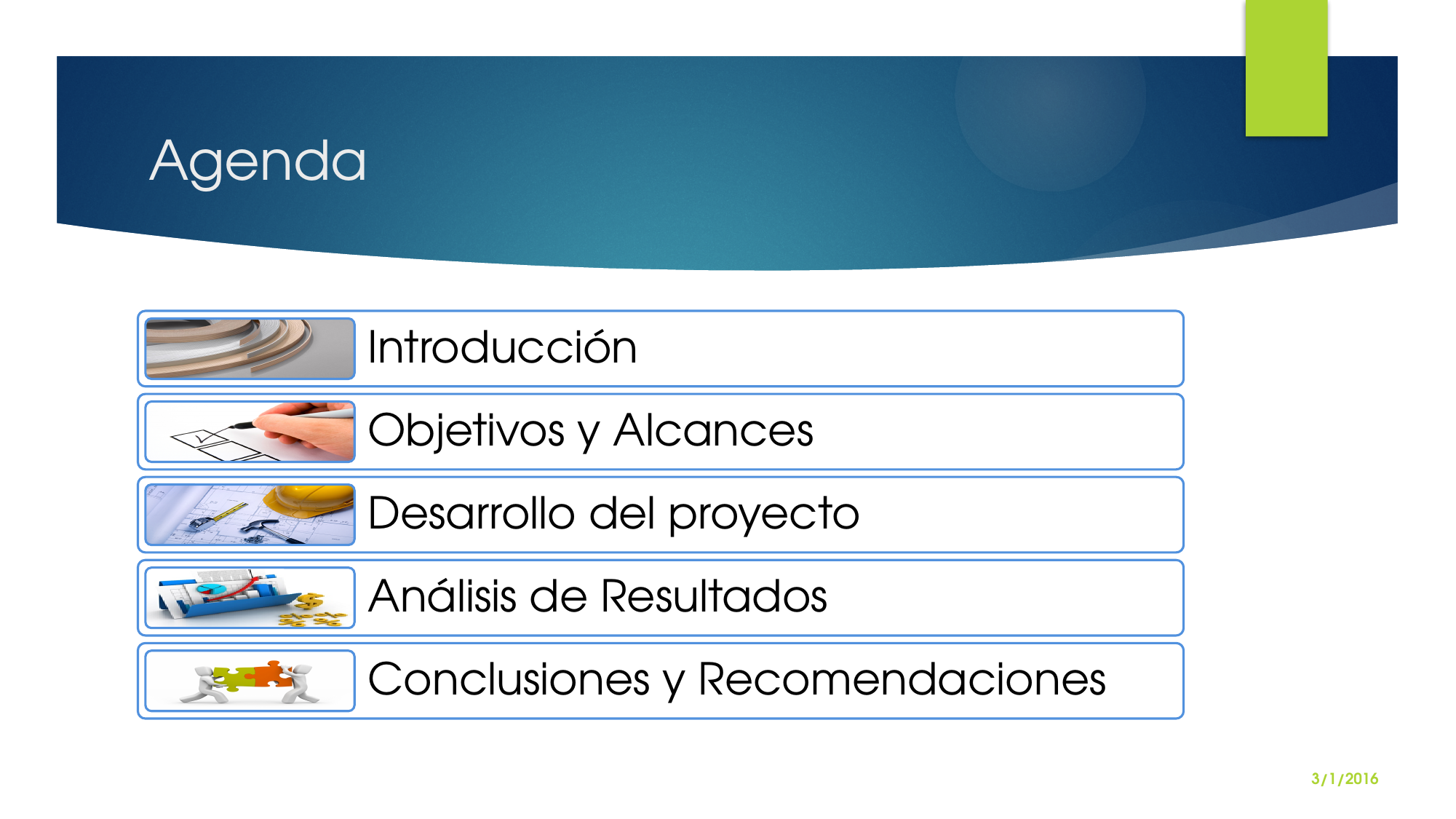

# Agenda
Introducción

Objetivos y Alcances

Desarrollo del proyecto

Análisis de Resultados

Conclusiones y Recomendaciones

3/1/2016